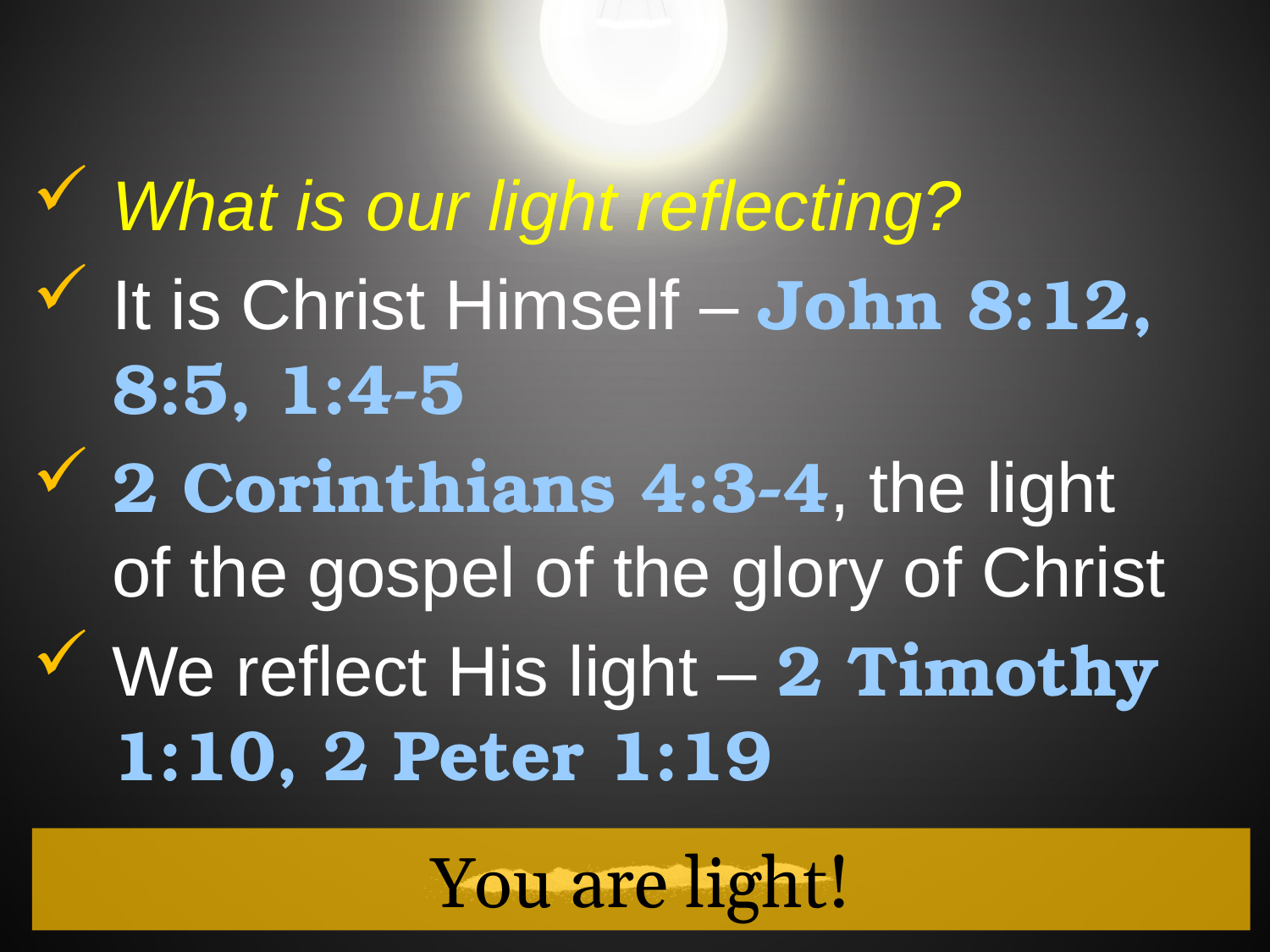

What is our light reflecting?
It is Christ Himself – John 8:12, 8:5, 1:4-5
2 Corinthians 4:3-4, the light of the gospel of the glory of Christ
We reflect His light – 2 Timothy 1:10, 2 Peter 1:19
You are light!